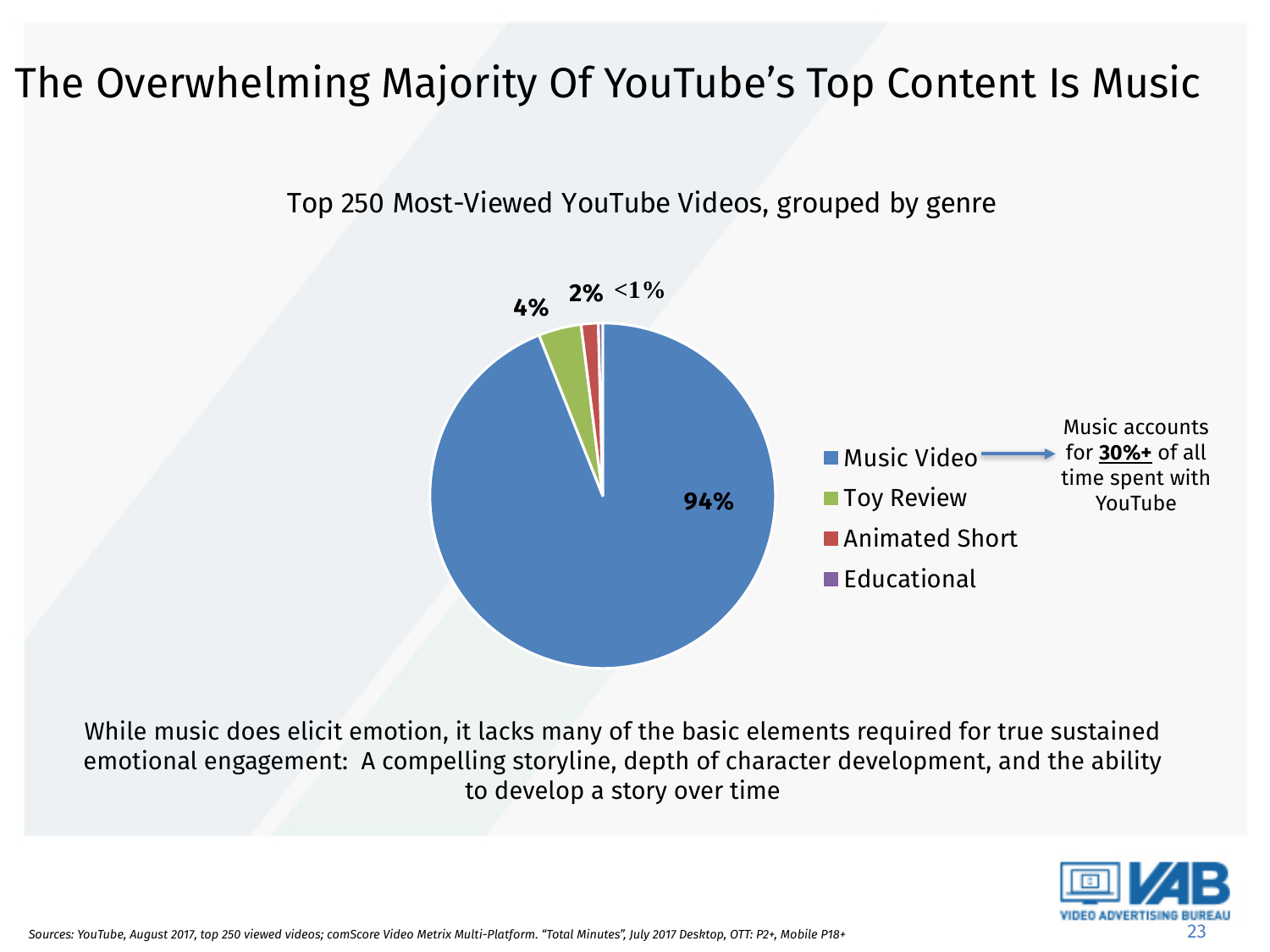

The Overwhelming Majority Of YouTube’s Top Content Is Music

### Chart: Top 250 Most-Viewed YouTube Videos, grouped by genre

| Category | Sales |
|---|---|
| Music Video | 235.0 |
| Toy Review | 10.0 |
| Animated Short | 4.0 |
| Educational | 1.0 |
Music accounts for 30%+ of all time spent with YouTube
While music does elicit emotion, it lacks many of the basic elements required for true sustained emotional engagement:  A compelling storyline, depth of character development, and the ability to develop a story over time
23
Sources: YouTube, August 2017, top 250 viewed videos; comScore Video Metrix Multi-Platform. “Total Minutes”, July 2017 Desktop, OTT: P2+, Mobile P18+